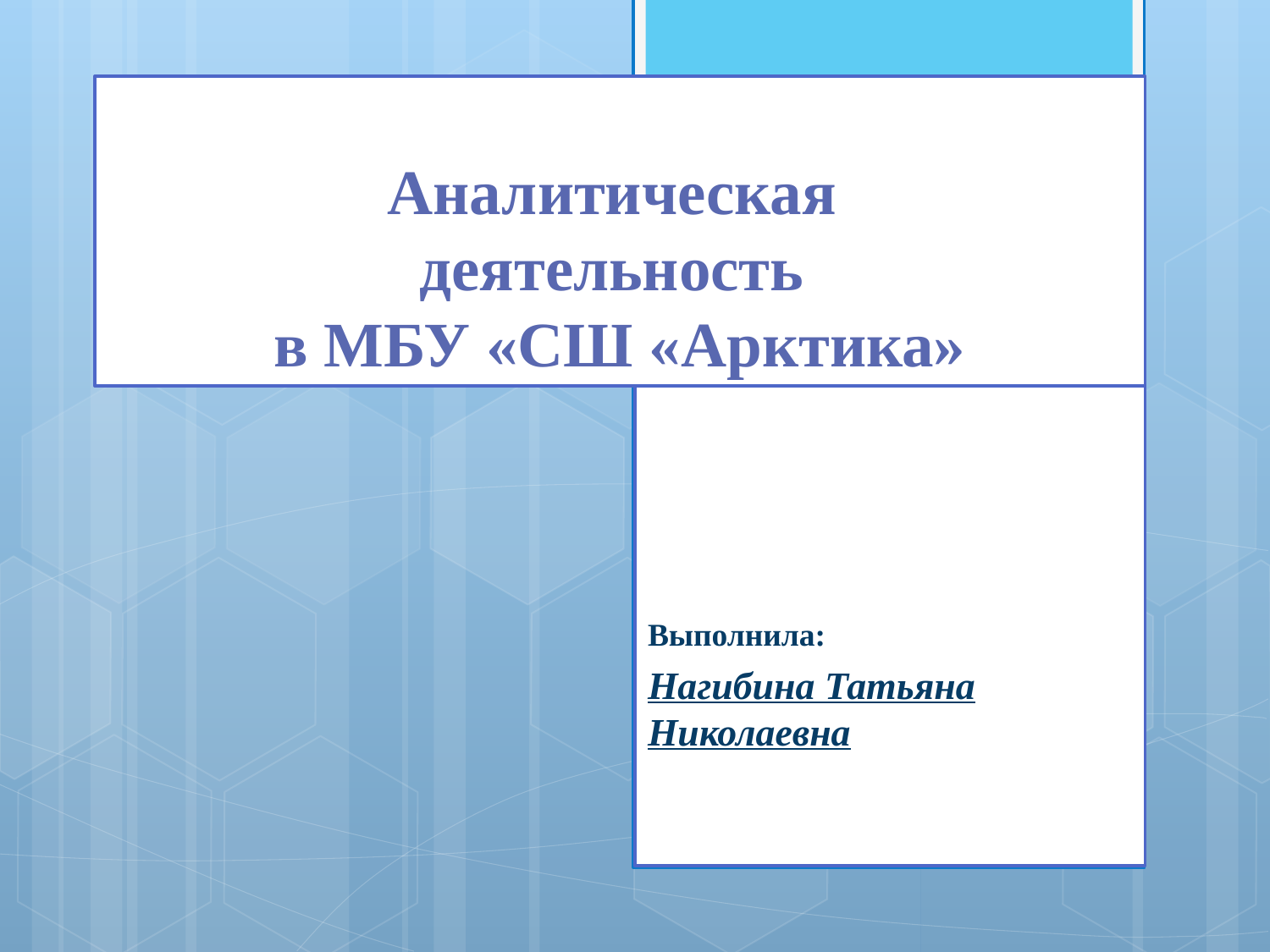

# Аналитическая деятельность в МБУ «СШ «Арктика»

Выполнила:
Нагибина Татьяна Николаевна